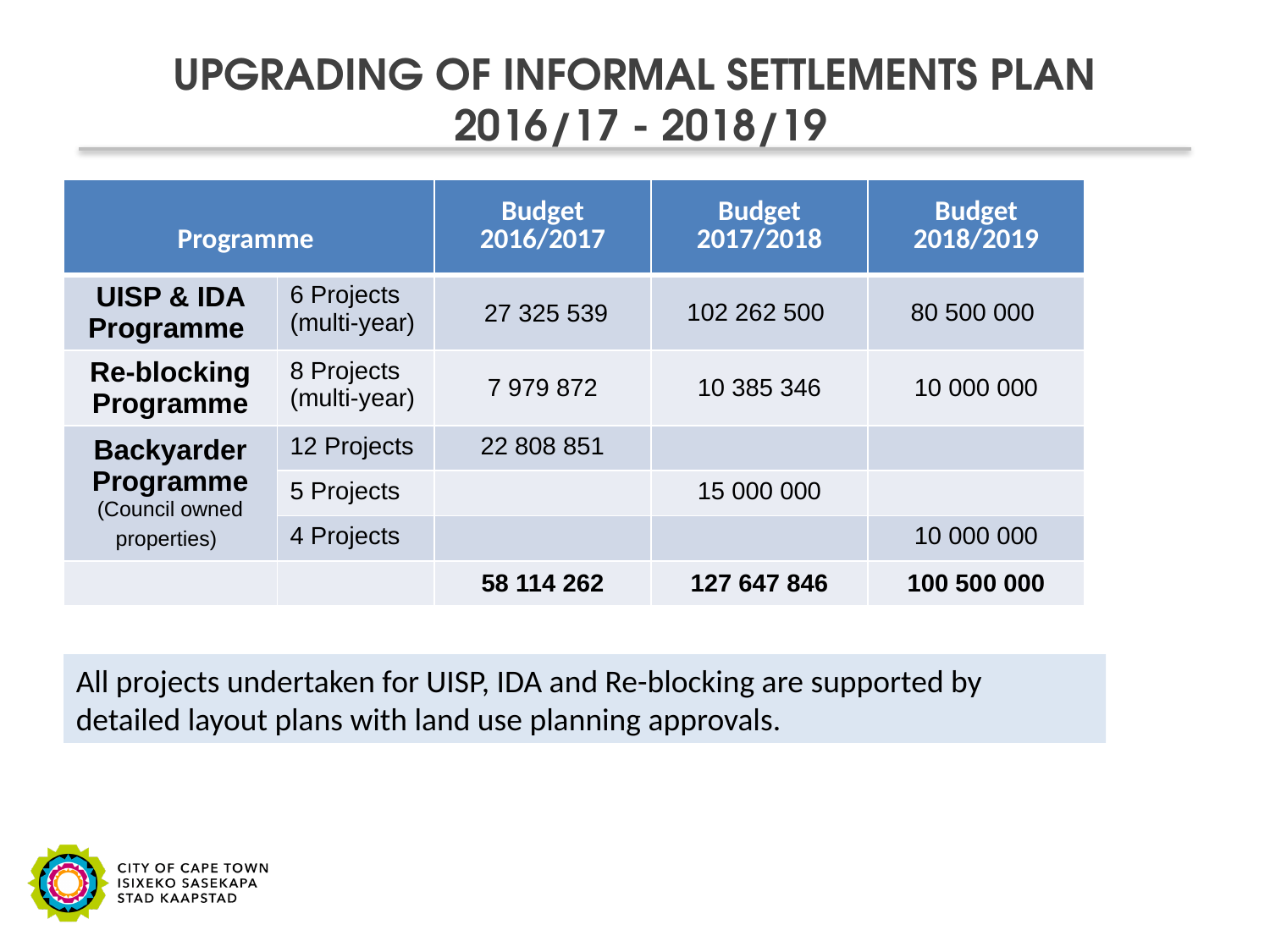

# UPGRADING OF INFORMAL SETTLEMENTS PLAN 2016/17 - 2018/19
| Programme |  | Budget 2016/2017 | Budget 2017/2018 | Budget 2018/2019 |
| --- | --- | --- | --- | --- |
| UISP & IDA Programme | 6 Projects (multi-year) | 27 325 539 | 102 262 500 | 80 500 000 |
| Re-blocking Programme | 8 Projects (multi-year) | 7 979 872 | 10 385 346 | 10 000 000 |
| Backyarder Programme (Council owned properties) | 12 Projects | 22 808 851 |  |  |
|  | 5 Projects |  | 15 000 000 |  |
|  | 4 Projects |  |  | 10 000 000 |
|  |  | 58 114 262 | 127 647 846 | 100 500 000 |
All projects undertaken for UISP, IDA and Re-blocking are supported by detailed layout plans with land use planning approvals.